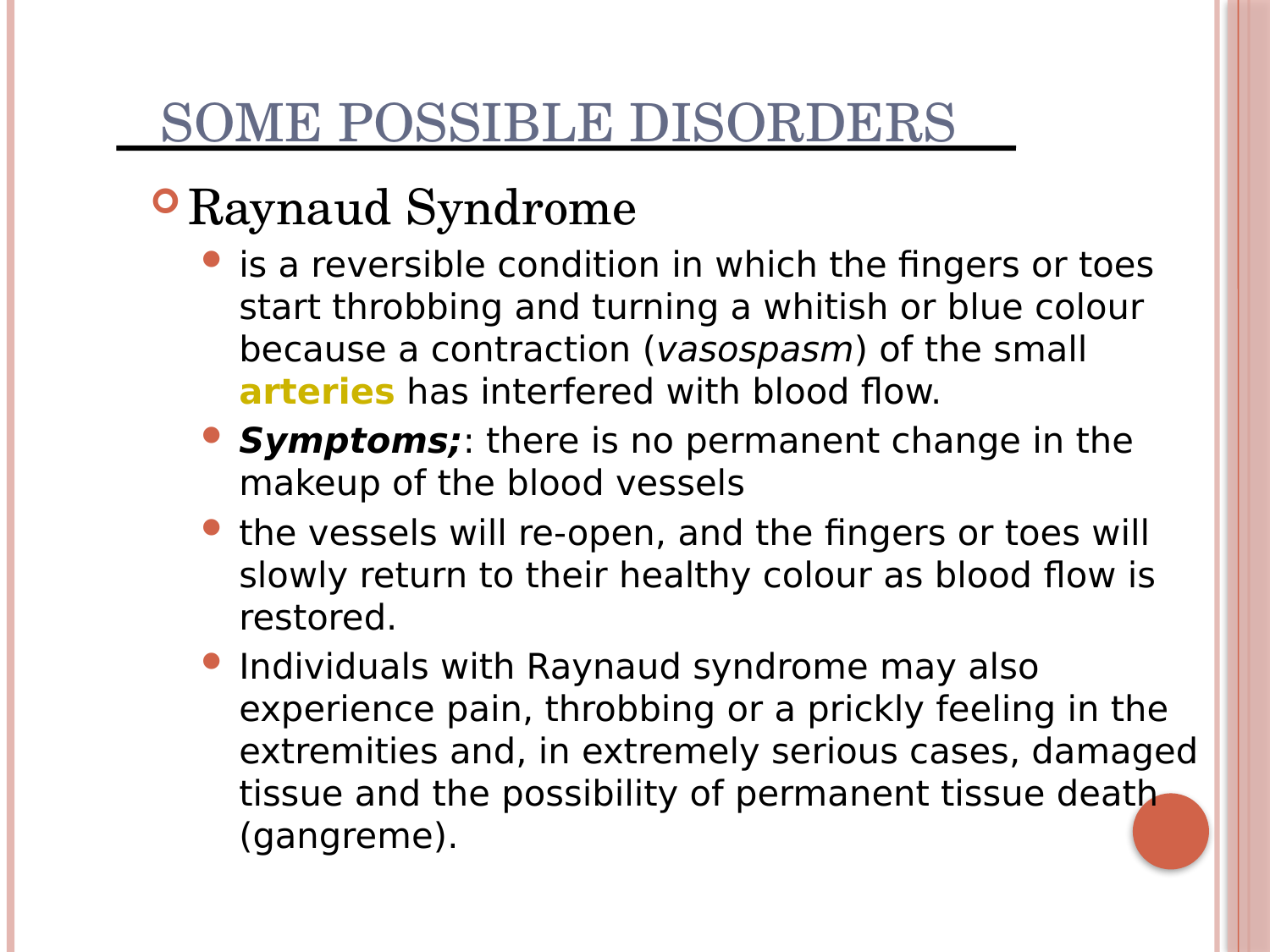

# Some Possible Disorders

Raynaud Syndrome
is a reversible condition in which the fingers or toes start throbbing and turning a whitish or blue colour because a contraction (vasospasm) of the small arteries has interfered with blood flow.
Symptoms;: there is no permanent change in the makeup of the blood vessels
the vessels will re-open, and the fingers or toes will slowly return to their healthy colour as blood flow is restored.
Individuals with Raynaud syndrome may also experience pain, throbbing or a prickly feeling in the extremities and, in extremely serious cases, damaged tissue and the possibility of permanent tissue death (gangreme).